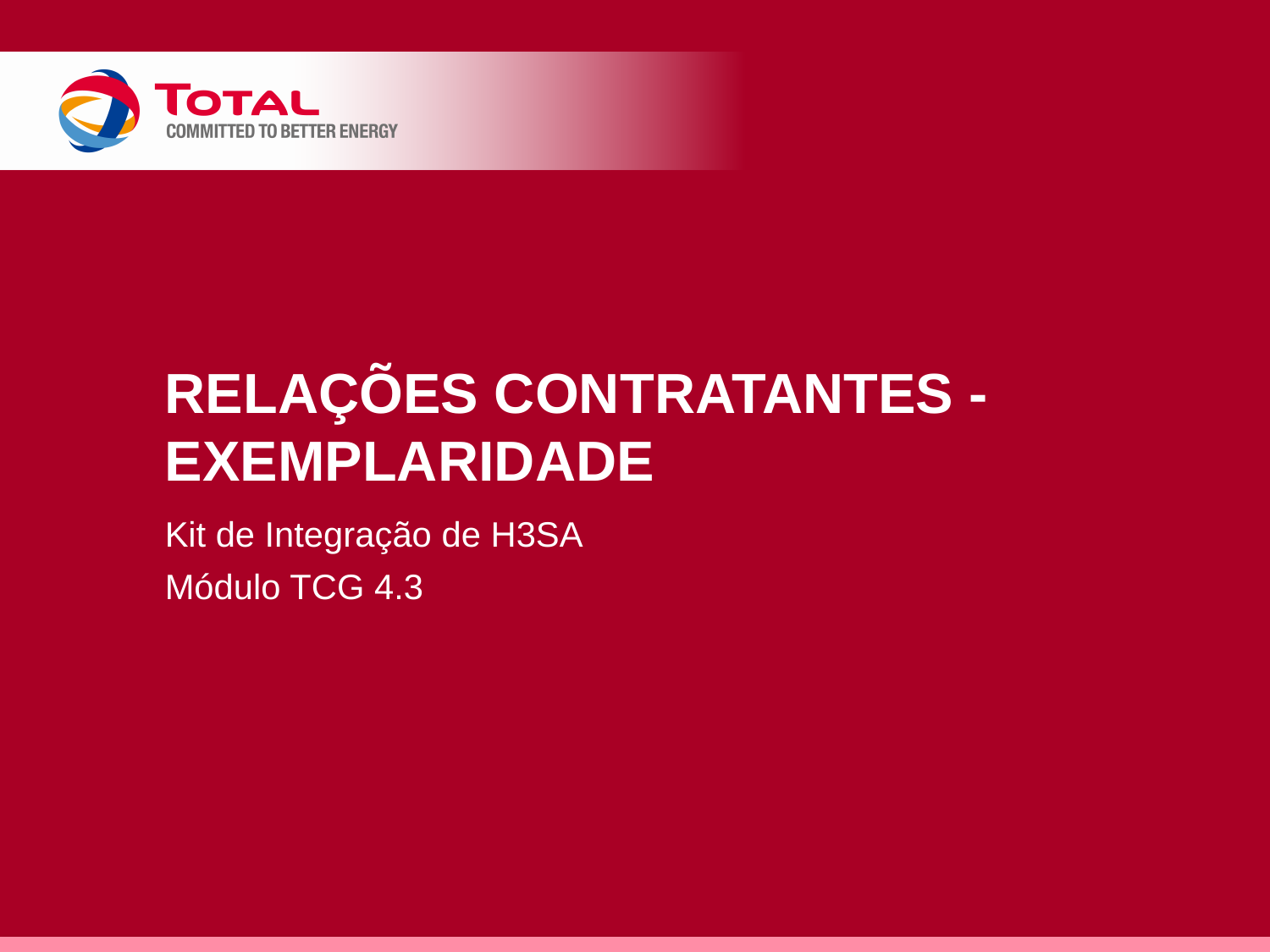

# Relações contratantes - Exemplaridade

Kit de Integração de H3SA
Módulo TCG 4.3